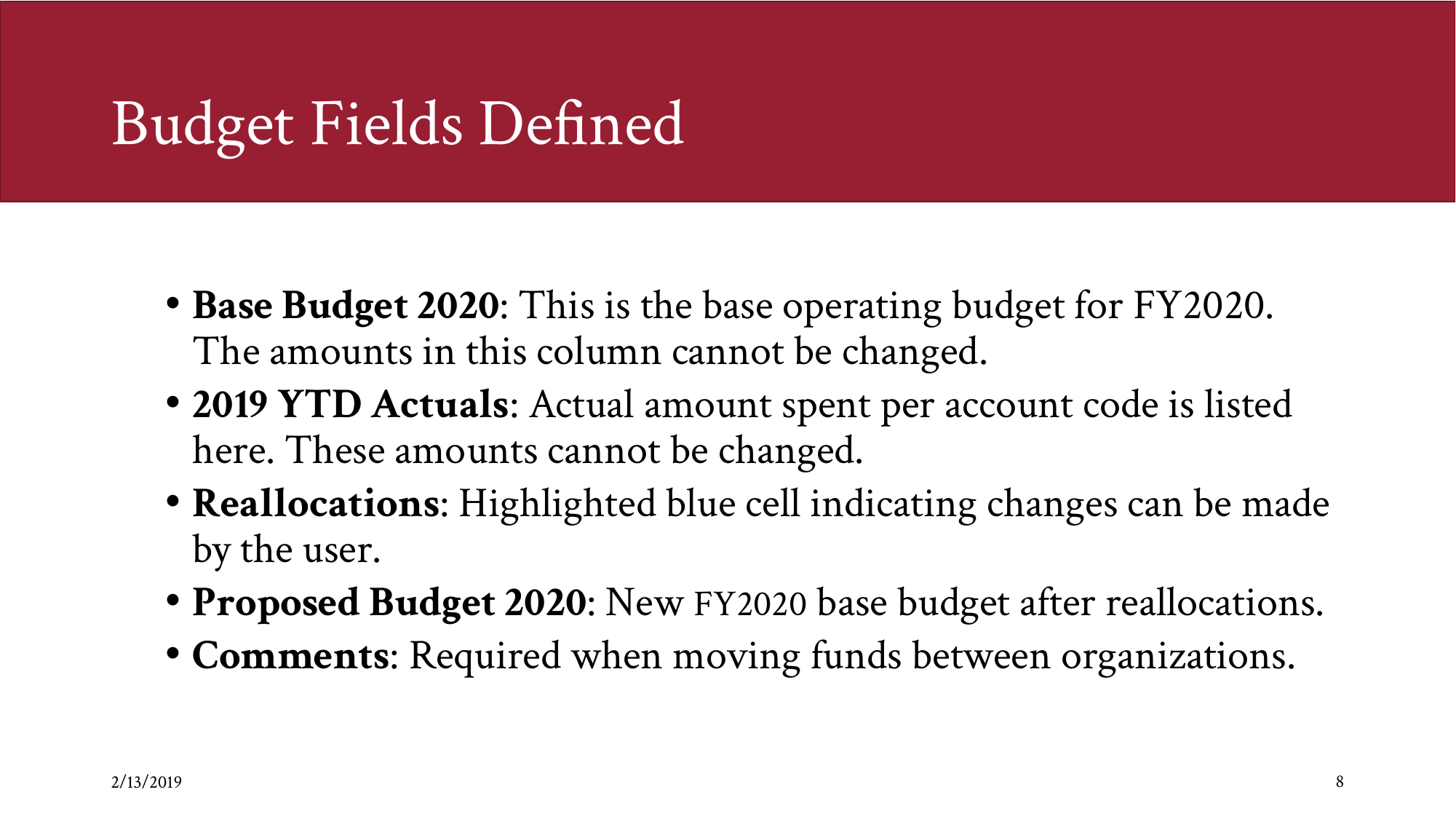

# Budget Fields Defined

Base Budget 2020: This is the base operating budget for FY2020. The amounts in this column cannot be changed.
2019 YTD Actuals: Actual amount spent per account code is listed here. These amounts cannot be changed.
Reallocations: Highlighted blue cell indicating changes can be made by the user.
Proposed Budget 2020: New FY2020 base budget after reallocations.
Comments: Required when moving funds between organizations.

2/13/2019
8